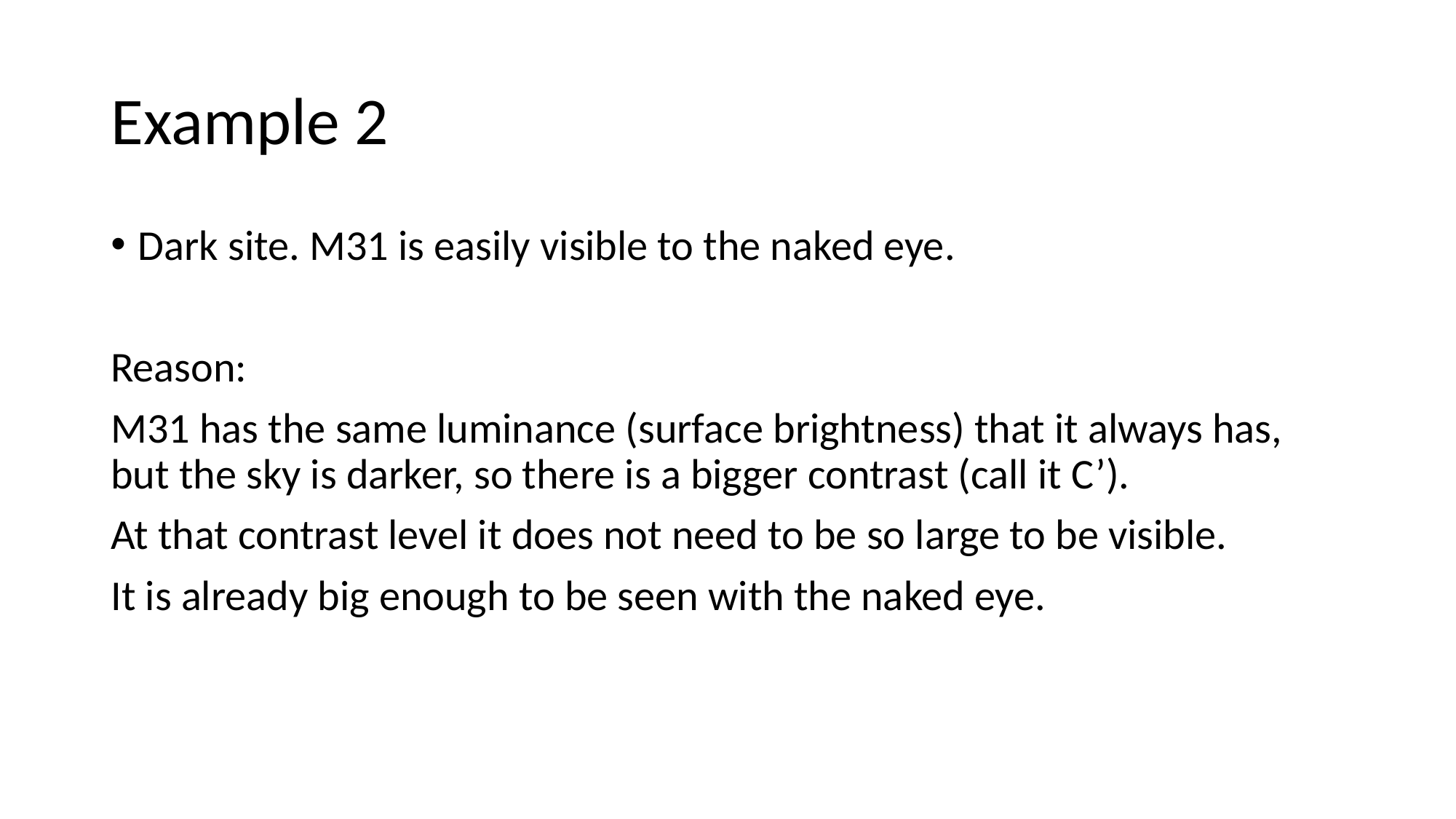

# Example 2
Dark site. M31 is easily visible to the naked eye.

Reason:
M31 has the same luminance (surface brightness) that it always has, but the sky is darker, so there is a bigger contrast (call it C’).
At that contrast level it does not need to be so large to be visible.
It is already big enough to be seen with the naked eye.